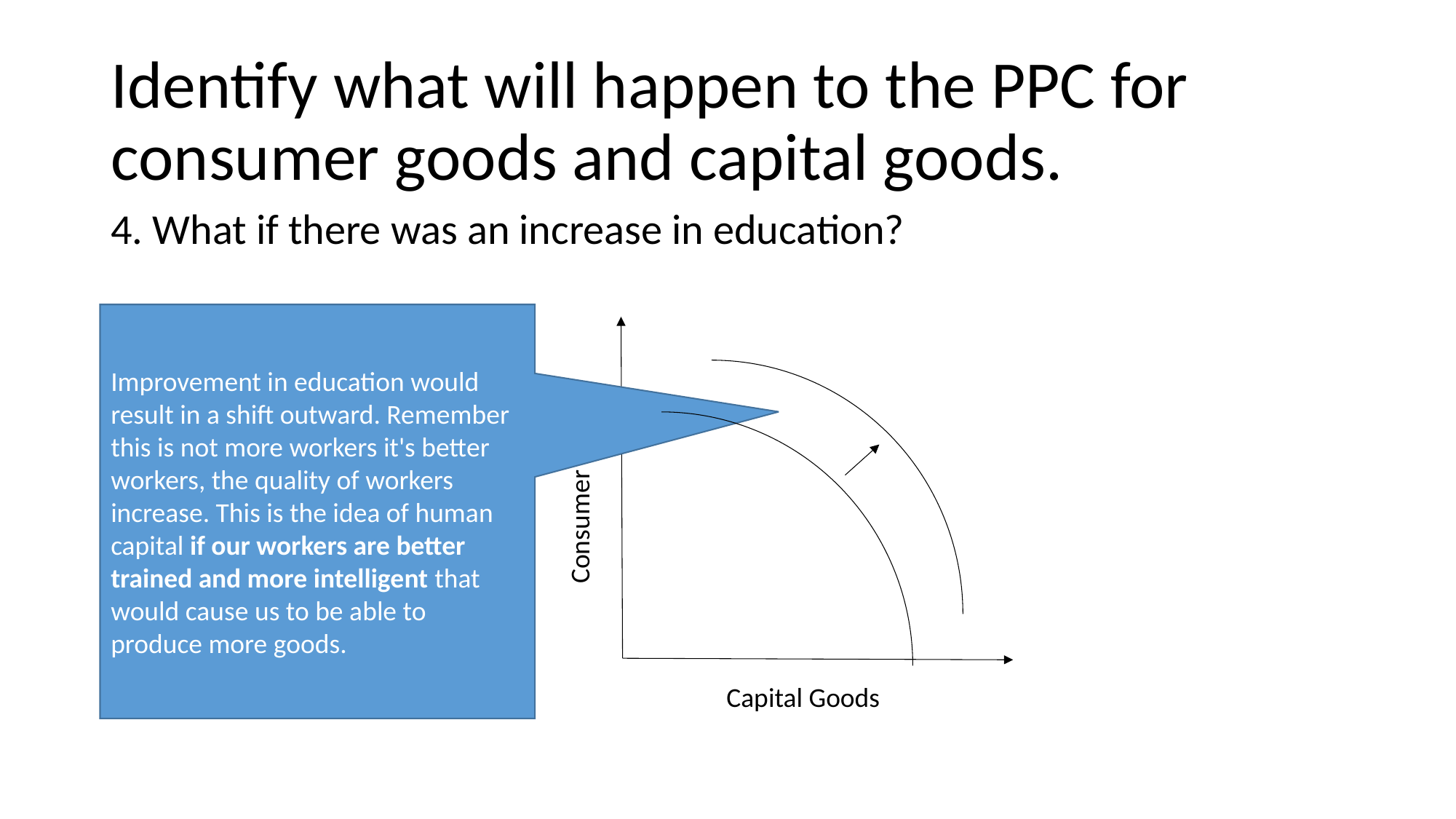

# Identify what will happen to the PPC for consumer goods and capital goods.
4. What if there was an increase in education?
Improvement in education would result in a shift outward. Remember this is not more workers it's better workers, the quality of workers increase. This is the idea of human capital if our workers are better trained and more intelligent that would cause us to be able to produce more goods.

Consumer Goods
Capital Goods